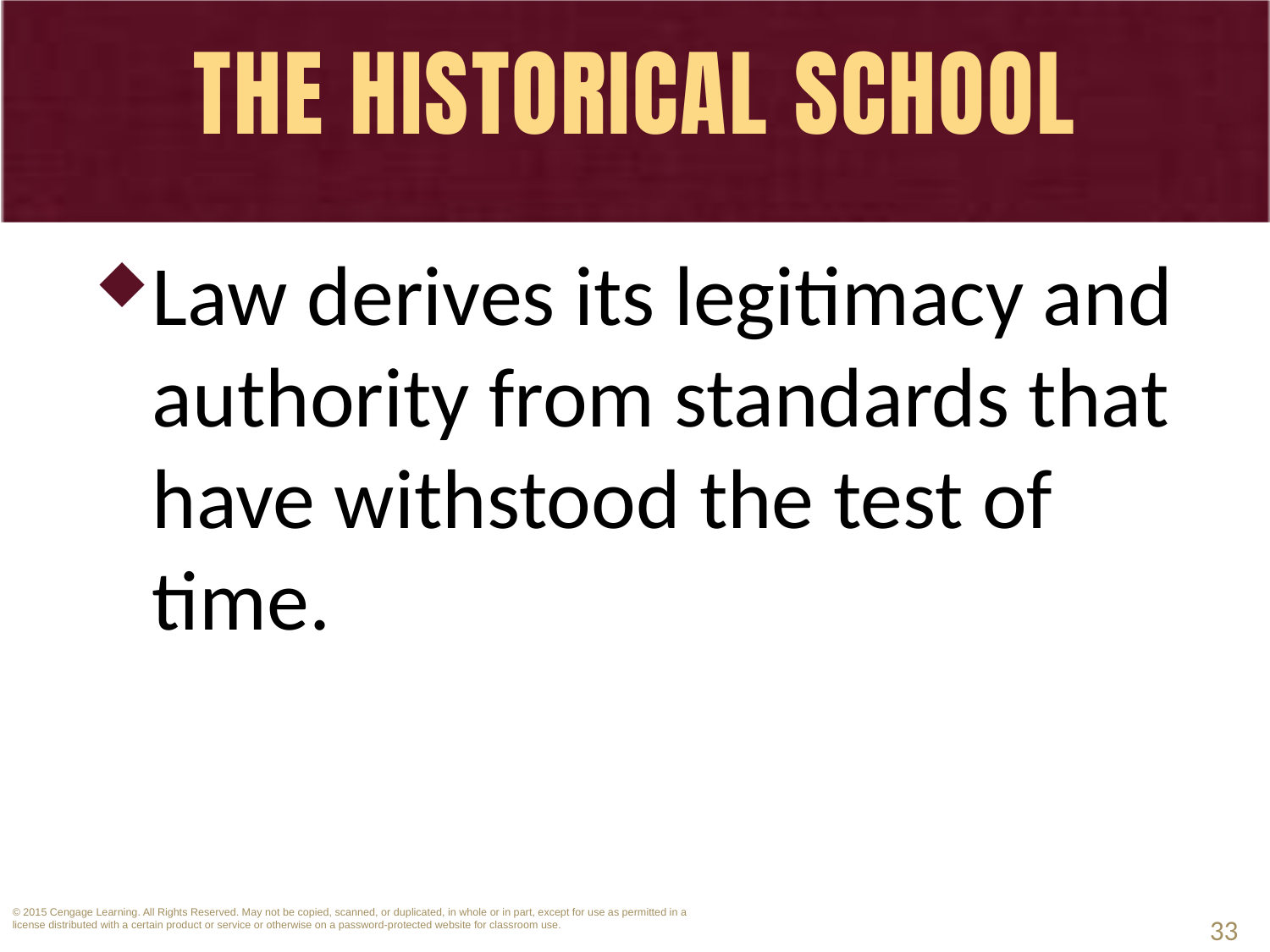

# The Historical School
Law derives its legitimacy and authority from standards that have withstood the test of time.
33